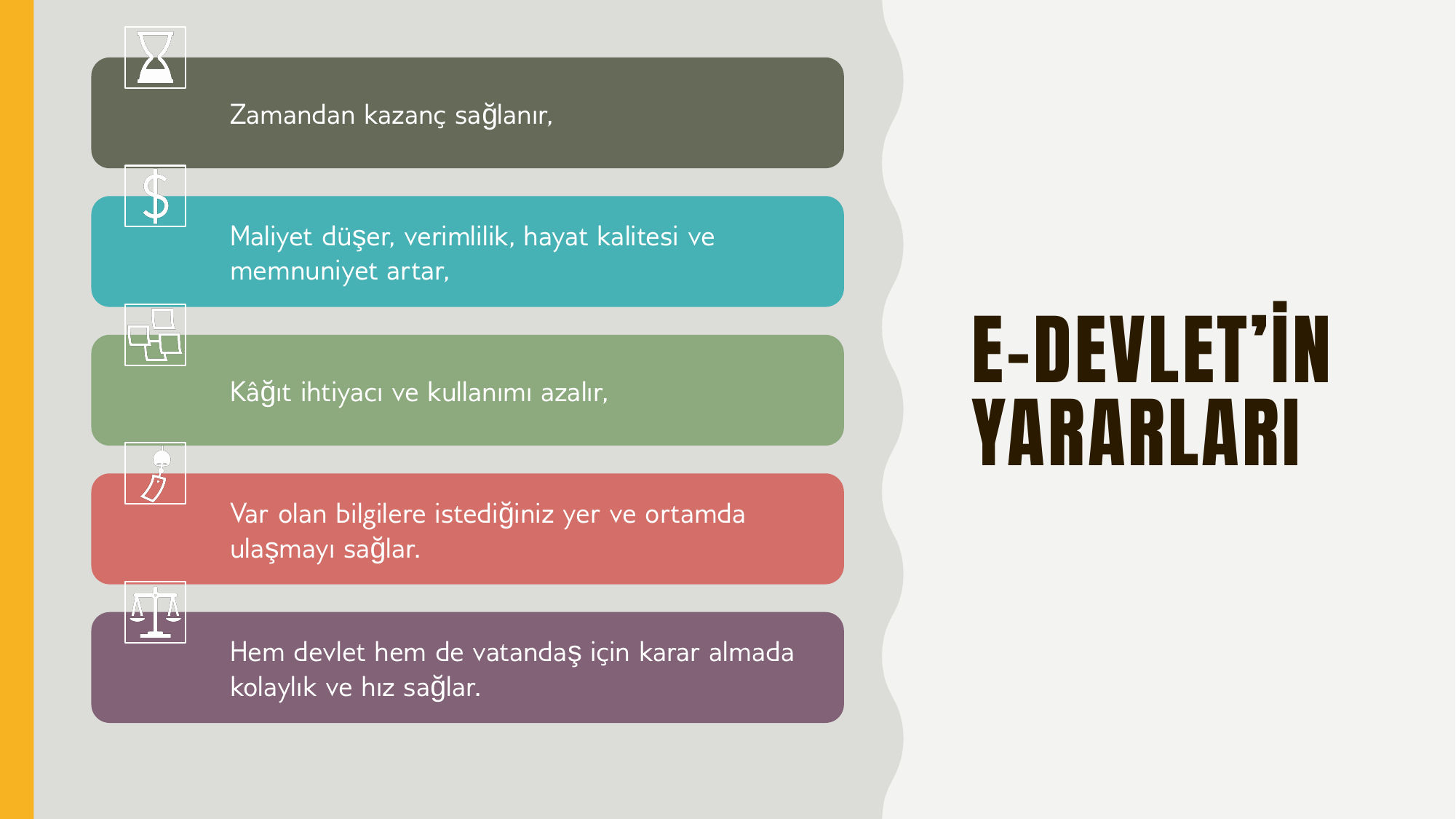

Zamandan kazanç sağlanır,
Maliyet düşer, verimlilik, hayat kalitesi ve memnuniyet artar,
Kâğıt ihtiyacı ve kullanımı azalır,
Var olan bilgilere istediğiniz yer ve ortamda ulaşmayı sağlar.
Hem devlet hem de vatandaş için karar almada kolaylık ve hız sağlar.
# E-DEVLET’İN YARARLARI